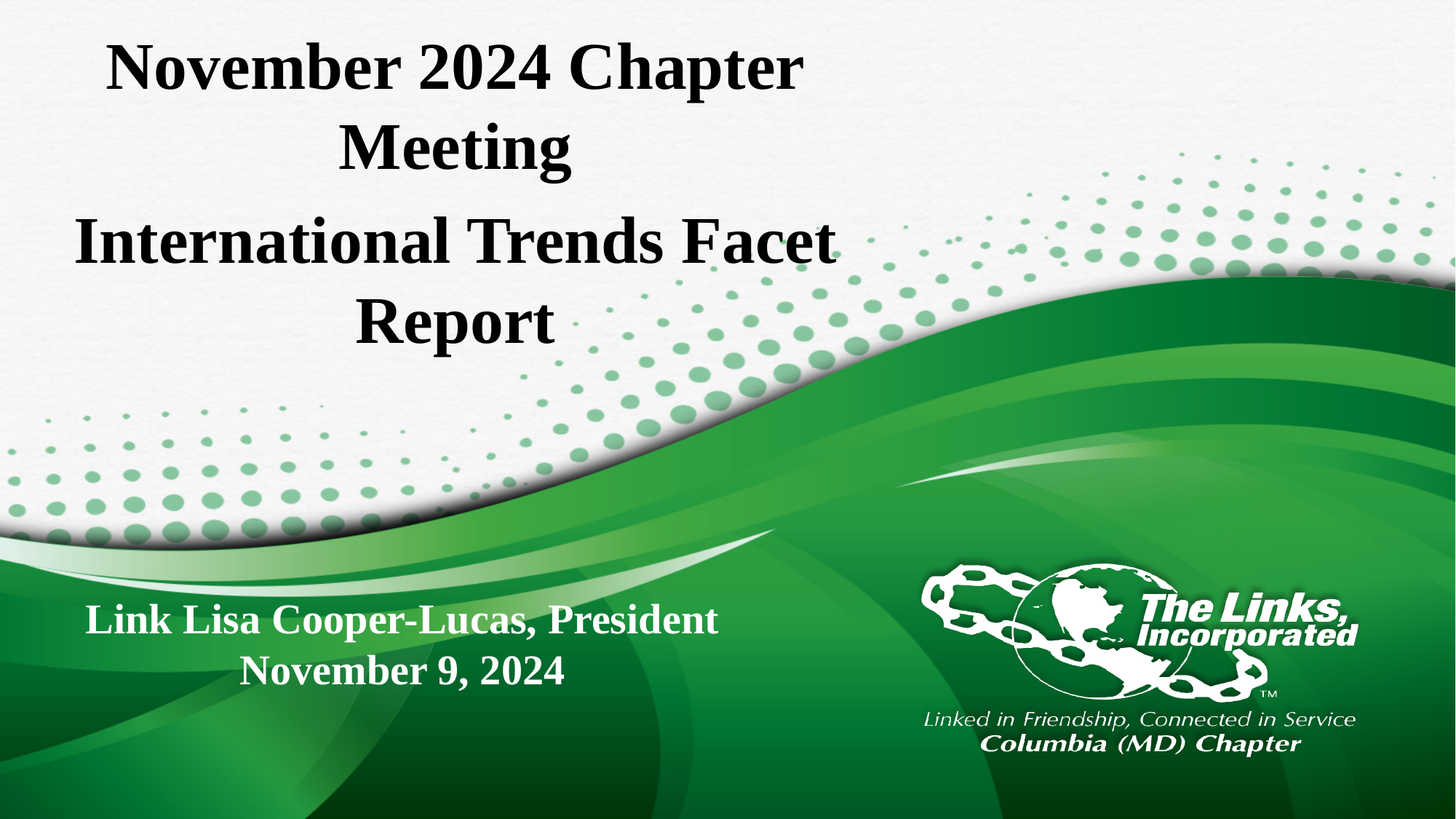

November 2024 Chapter Meeting
International Trends Facet Report
Link Lisa Cooper-Lucas, President
November 9, 2024